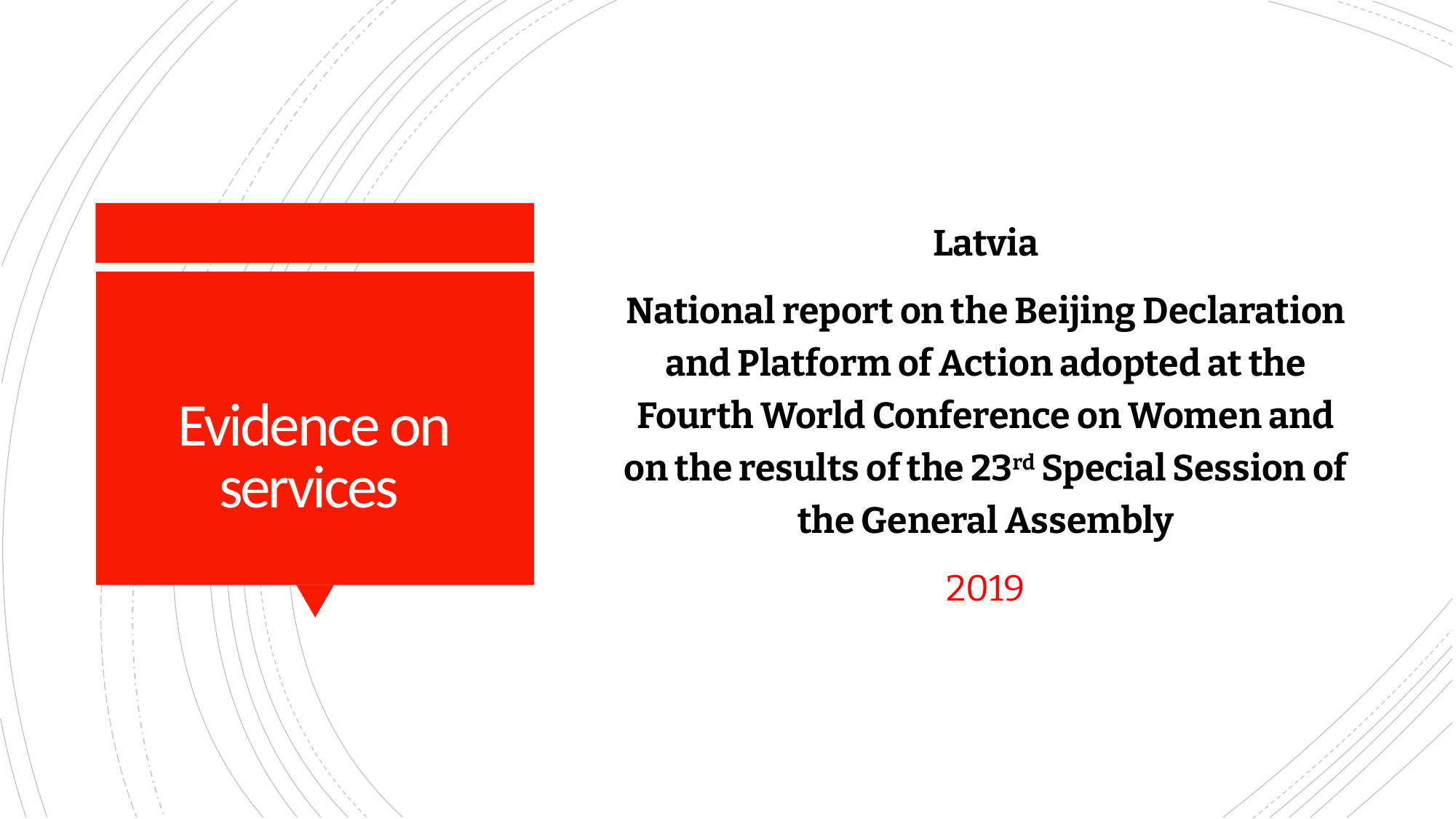

Latvia
National report on the Beijing Declaration and Platform of Action adopted at the Fourth World Conference on Women and on the results of the 23rd Special Session of the General Assembly
2019
# Evidence on services